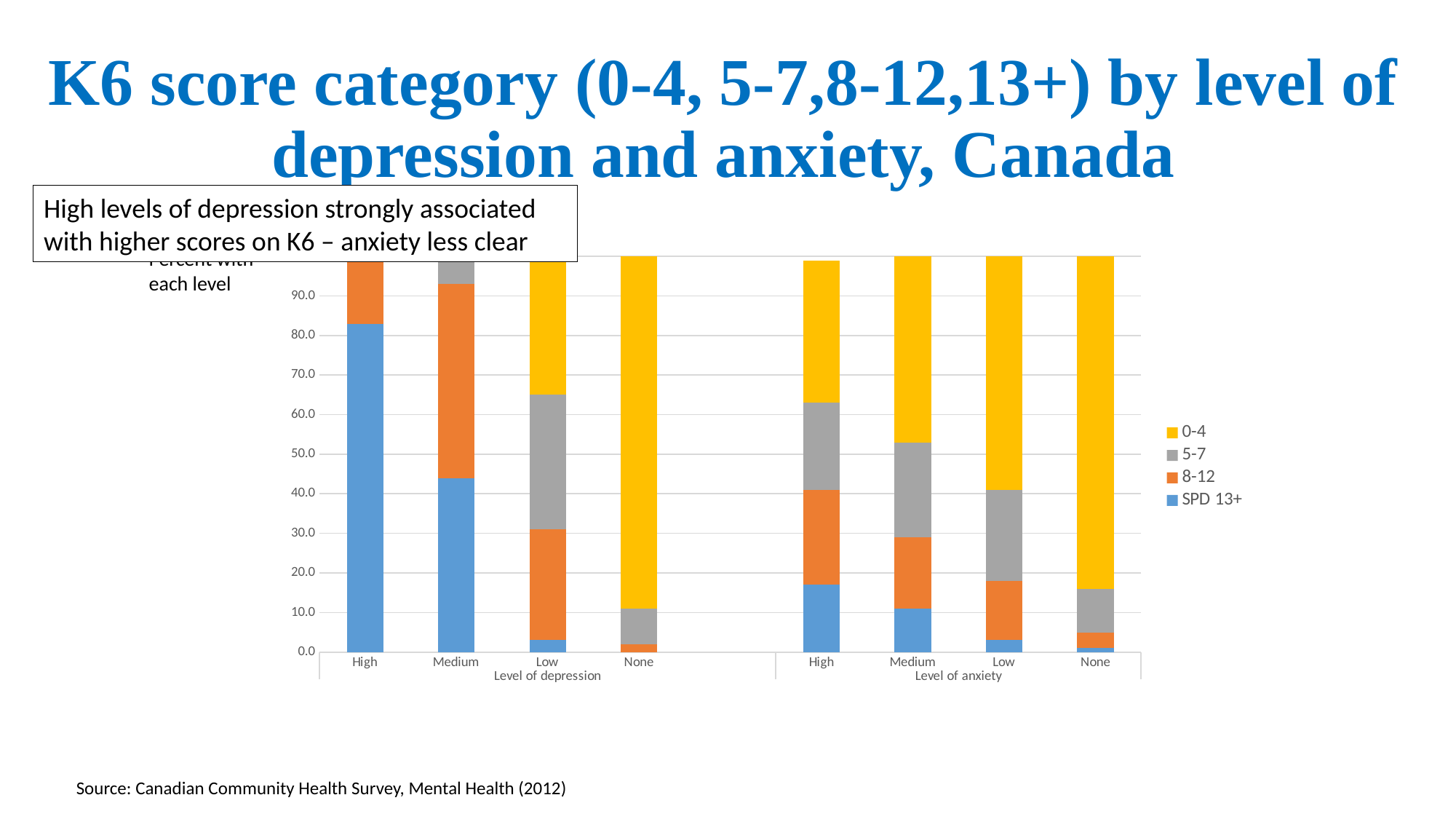

# K6 score category (0-4, 5-7,8-12,13+) by level of depression and anxiety, Canada
High levels of depression strongly associated with higher scores on K6 – anxiety less clear
Percent with each level

### Chart

| Category | SPD 13+ | 8-12 | 5-7 | 0-4 |
|---|---|---|---|---|
| High | 83.0 | 16.0 | 1.0 | 0.0 |
| Medium | 44.0 | 49.0 | 6.0 | 1.0 |
| Low | 3.0 | 28.0 | 34.0 | 35.0 |
| None | 0.0 | 2.0 | 9.0 | 89.0 |
|  | None | None | None | None |
| High | 17.0 | 24.0 | 22.0 | 36.0 |
| Medium | 11.0 | 18.0 | 24.0 | 48.0 |
| Low | 3.0 | 15.0 | 23.0 | 59.0 |
| None | 1.0 | 4.0 | 11.0 | 85.0 |
Source: Canadian Community Health Survey, Mental Health (2012)